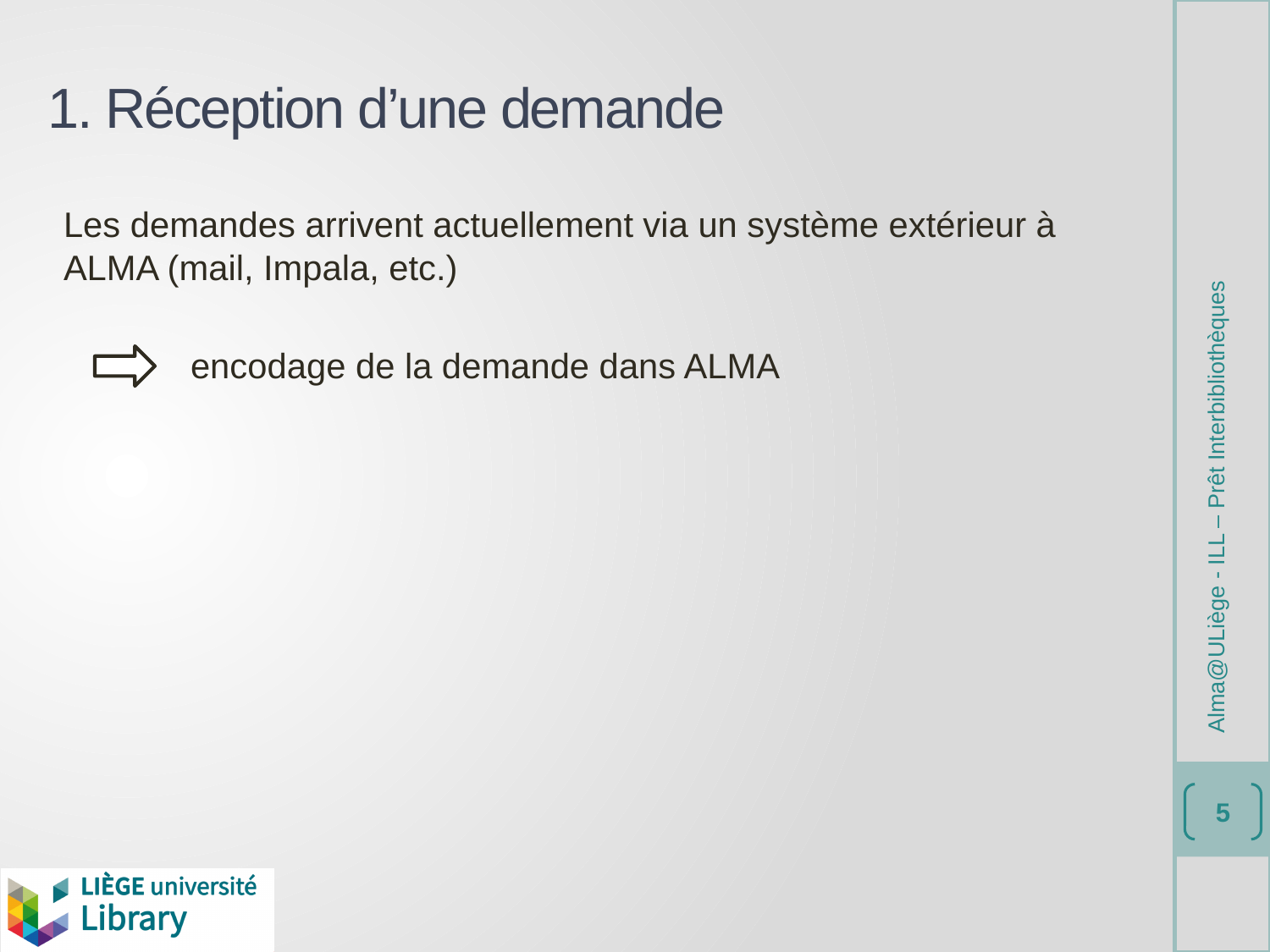

# 1. Réception d’une demande
Les demandes arrivent actuellement via un système extérieur à ALMA (mail, Impala, etc.)

	encodage de la demande dans ALMA

Alma@ULiège - ILL – Prêt Interbibliothèques
5